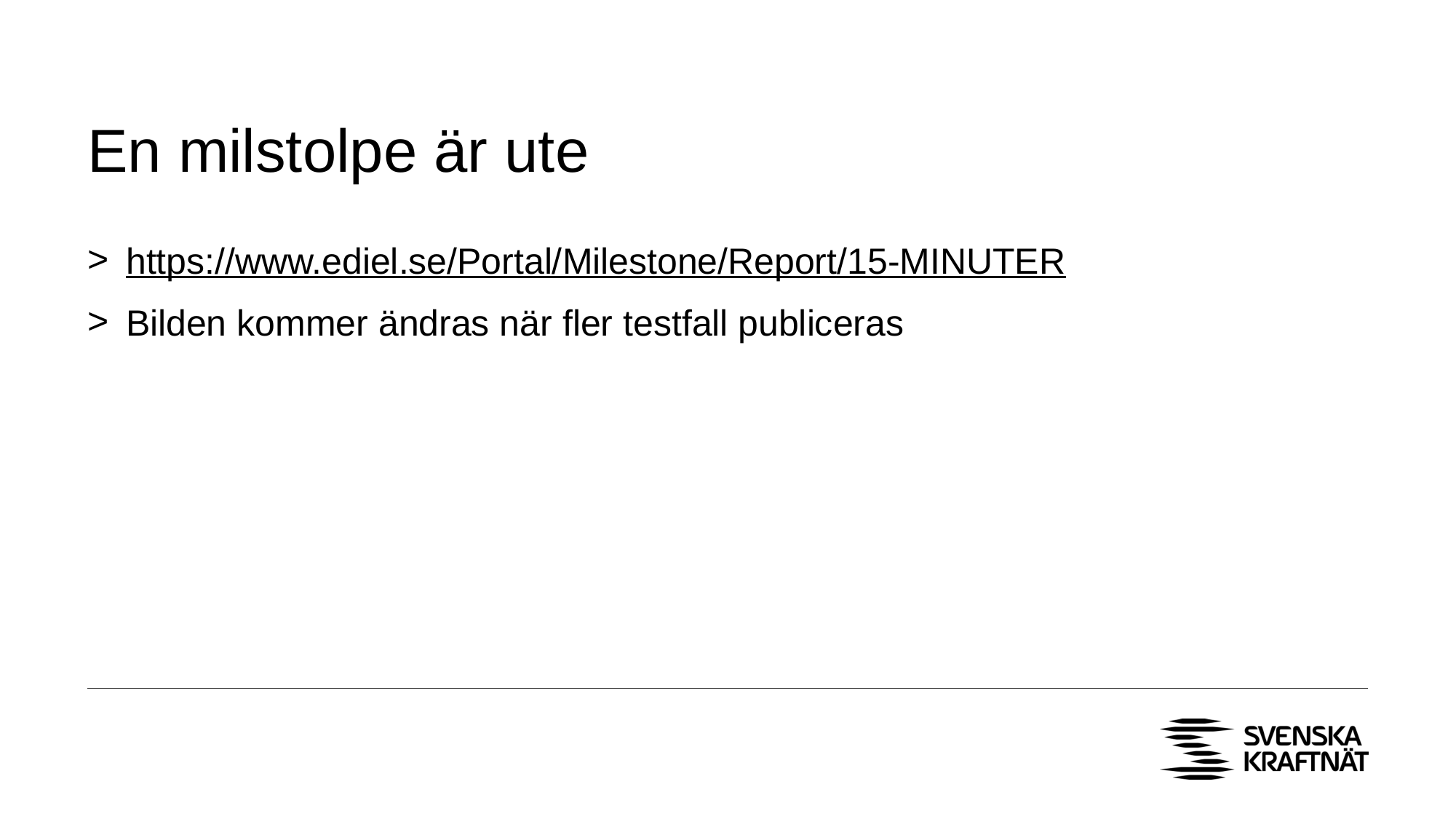

# En milstolpe är ute
https://www.ediel.se/Portal/Milestone/Report/15-MINUTER
Bilden kommer ändras när fler testfall publiceras